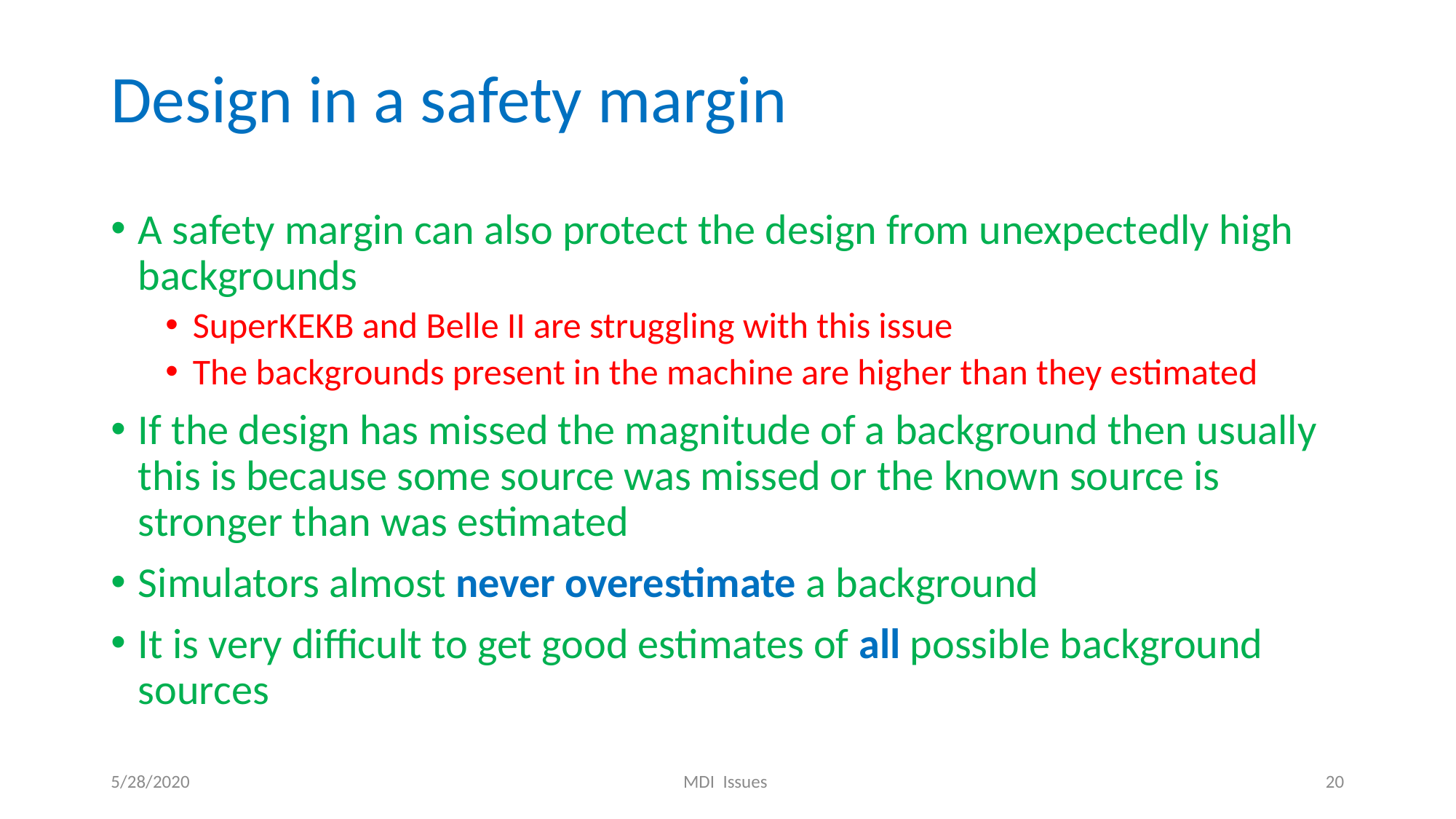

# Design in a safety margin
A safety margin can also protect the design from unexpectedly high backgrounds
SuperKEKB and Belle II are struggling with this issue
The backgrounds present in the machine are higher than they estimated
If the design has missed the magnitude of a background then usually this is because some source was missed or the known source is stronger than was estimated
Simulators almost never overestimate a background
It is very difficult to get good estimates of all possible background sources
5/28/2020
MDI  Issues
20